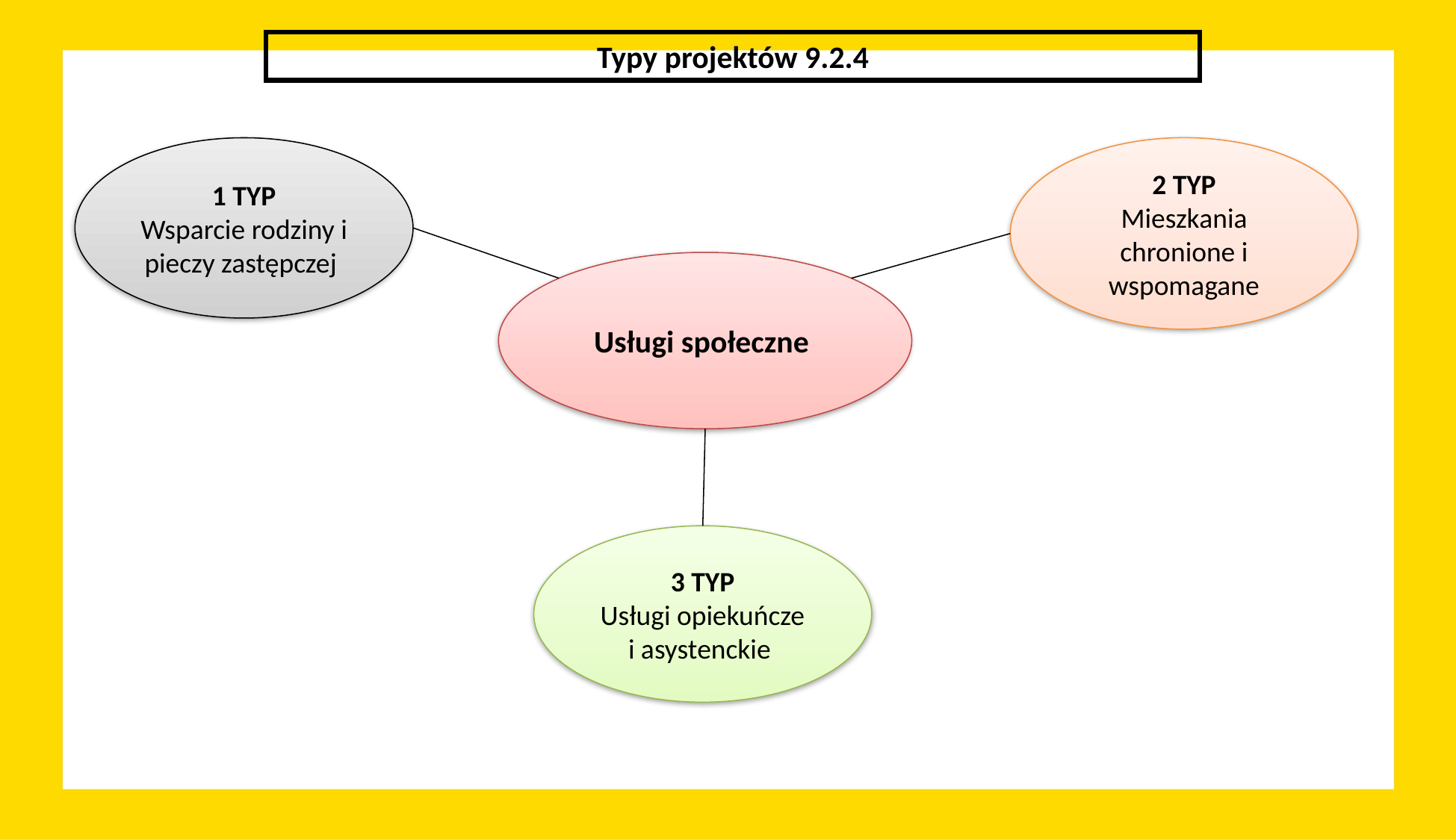

Typy projektów 9.2.4
1 TYP
Wsparcie rodziny i pieczy zastępczej
2 TYP
Mieszkania chronione i wspomagane
Usługi społeczne

3 TYP
Usługi opiekuńcze i asystenckie